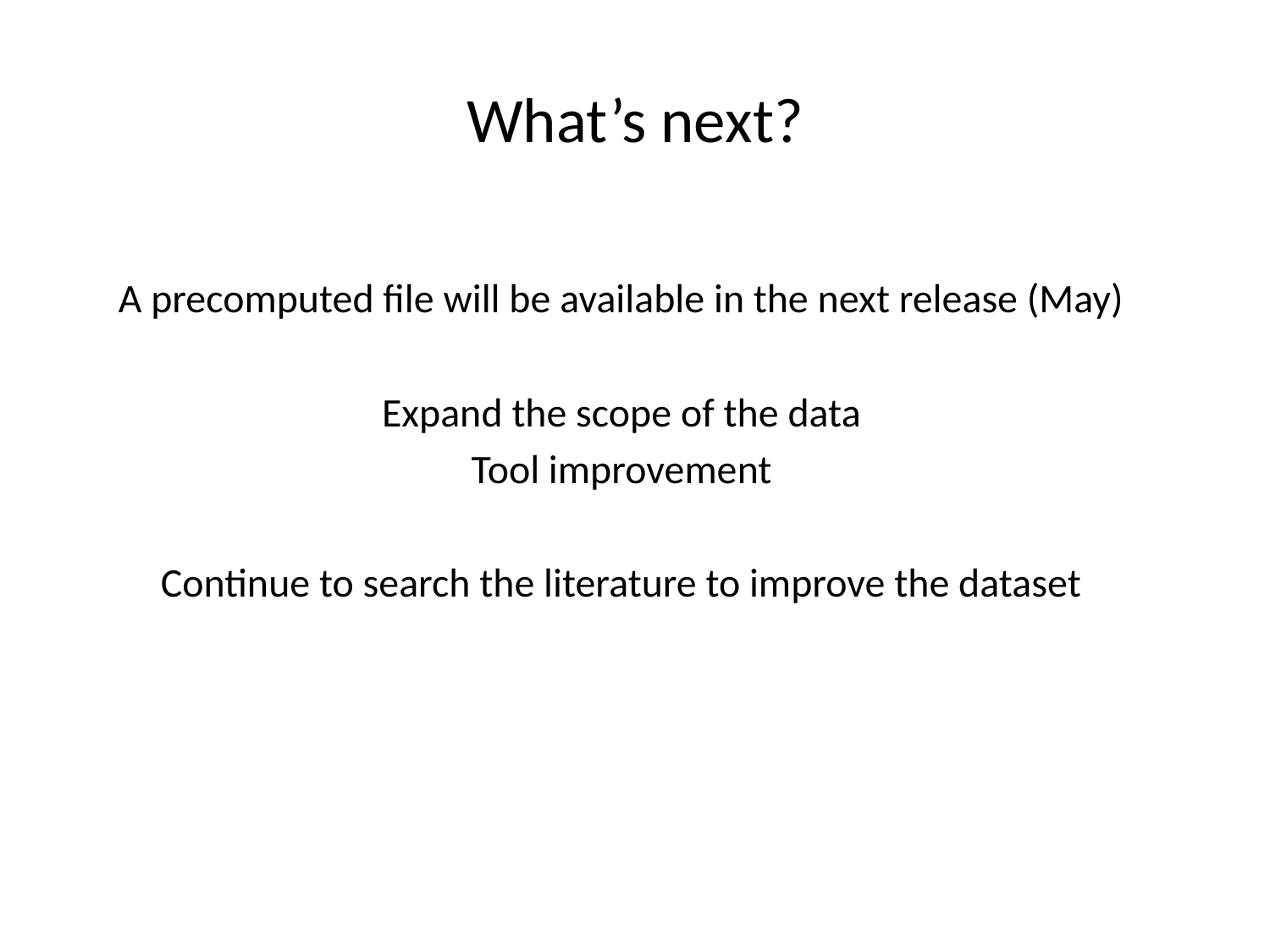

# What’s next?
A precomputed file will be available in the next release (May)

Expand the scope of the data
Tool improvement

Continue to search the literature to improve the dataset